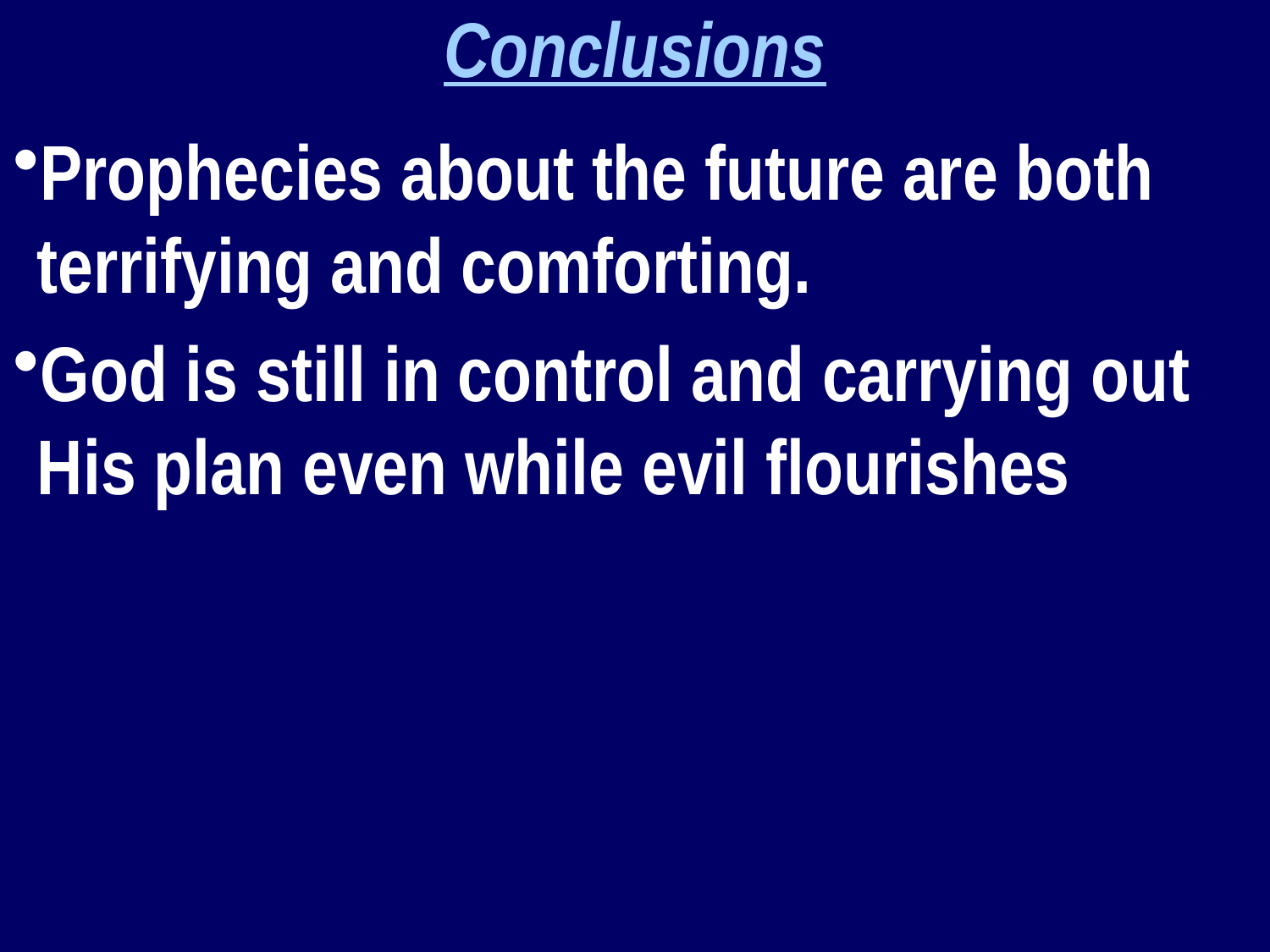

Conclusions
Prophecies about the future are both terrifying and comforting.
God is still in control and carrying out His plan even while evil flourishes